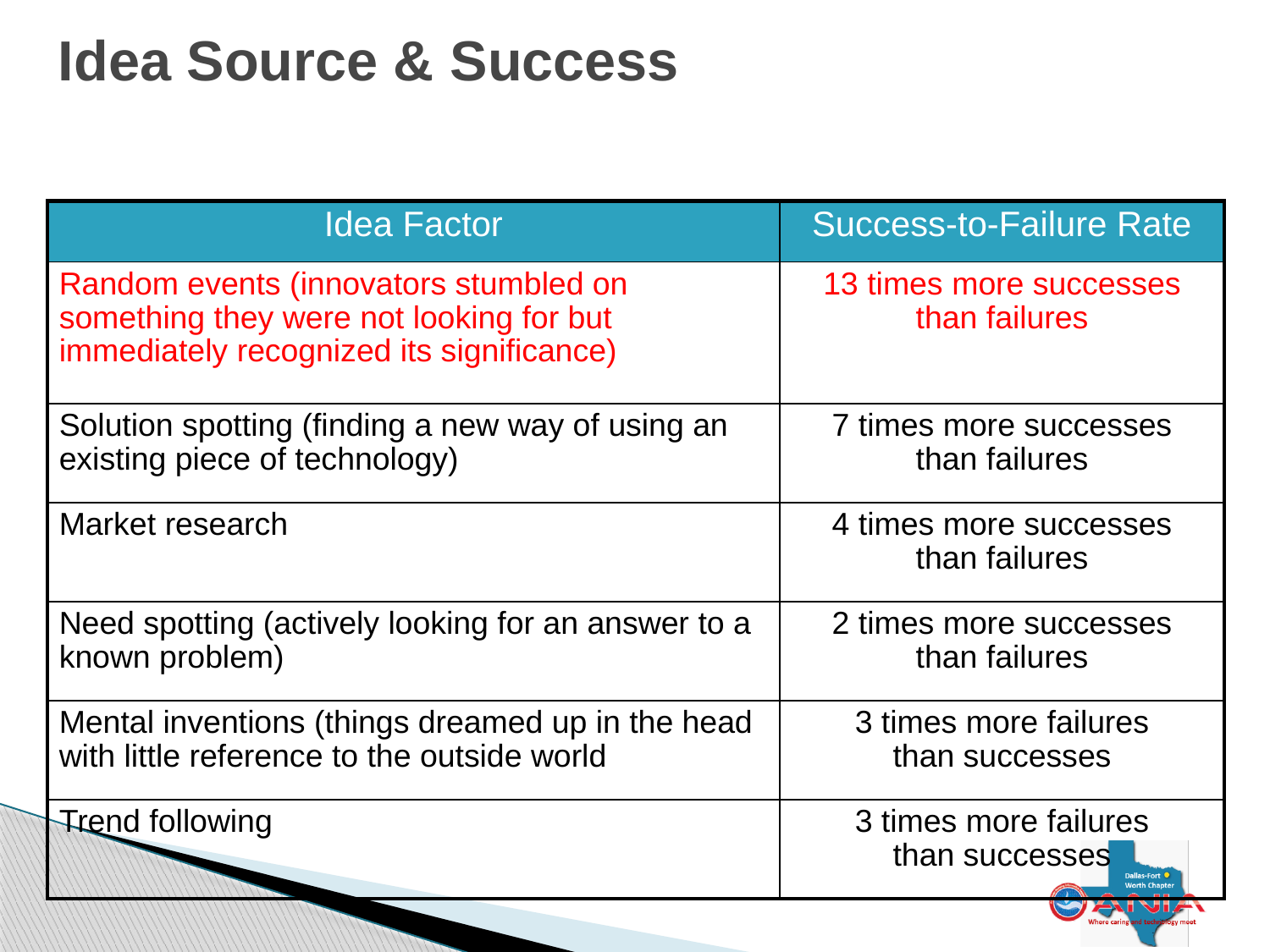

# Idea Source & Success
| Idea Factor | Success-to-Failure Rate |
| --- | --- |
| Random events (innovators stumbled on something they were not looking for but immediately recognized its significance) | 13 times more successes than failures |
| Solution spotting (finding a new way of using an existing piece of technology) | 7 times more successes than failures |
| Market research | 4 times more successes than failures |
| Need spotting (actively looking for an answer to a known problem) | 2 times more successes than failures |
| Mental inventions (things dreamed up in the head with little reference to the outside world | 3 times more failures than successes |
| Trend following | 3 times more failures than successes |